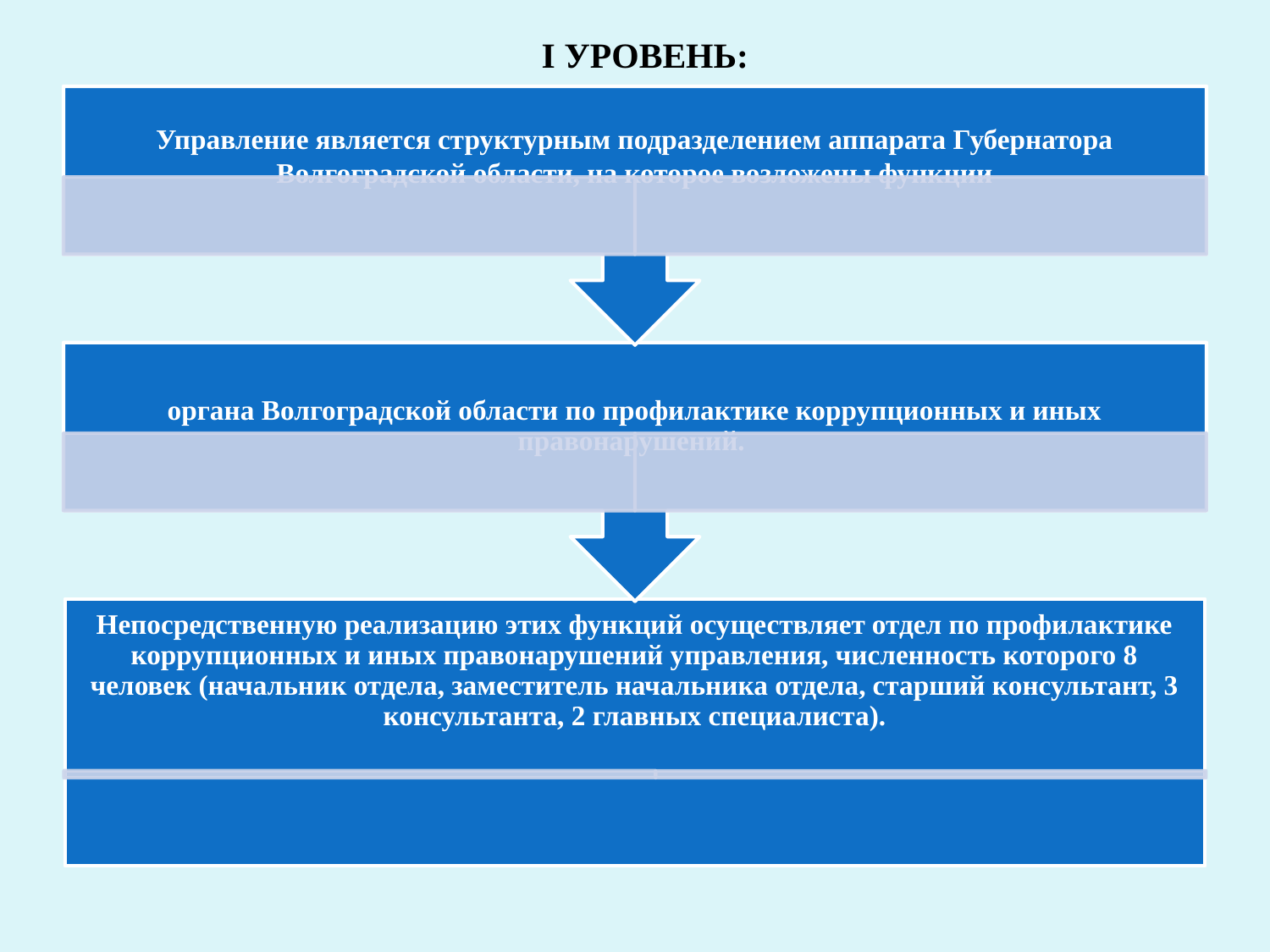

I УРОВЕНЬ:
Непосредственную реализацию этих функций осуществляет отдел по профилактике коррупционных и иных правонарушений управления, численность которого 8 человек (начальник отдела, заместитель начальника отдела, старший консультант, 3 консультанта, 2 главных специалиста).

органа Волгоградской области по профилактике коррупционных и иных правонарушений.

Управление является структурным подразделением аппарата Губернатора Волгоградской области, на которое возложены функции